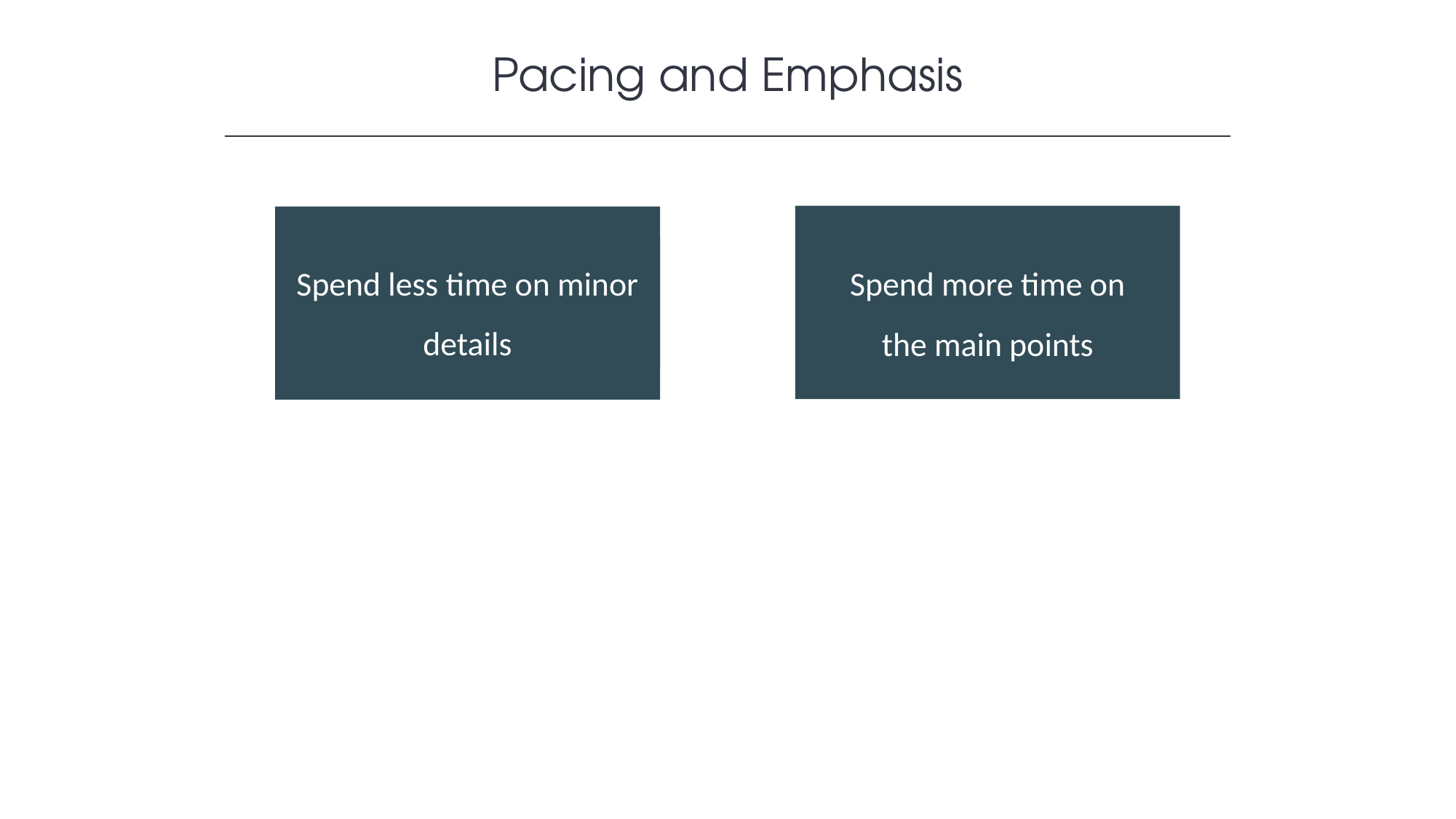

Pacing and Emphasis
HAWKES LEARNING

Spend more time on the main points

Spend less time on minor details